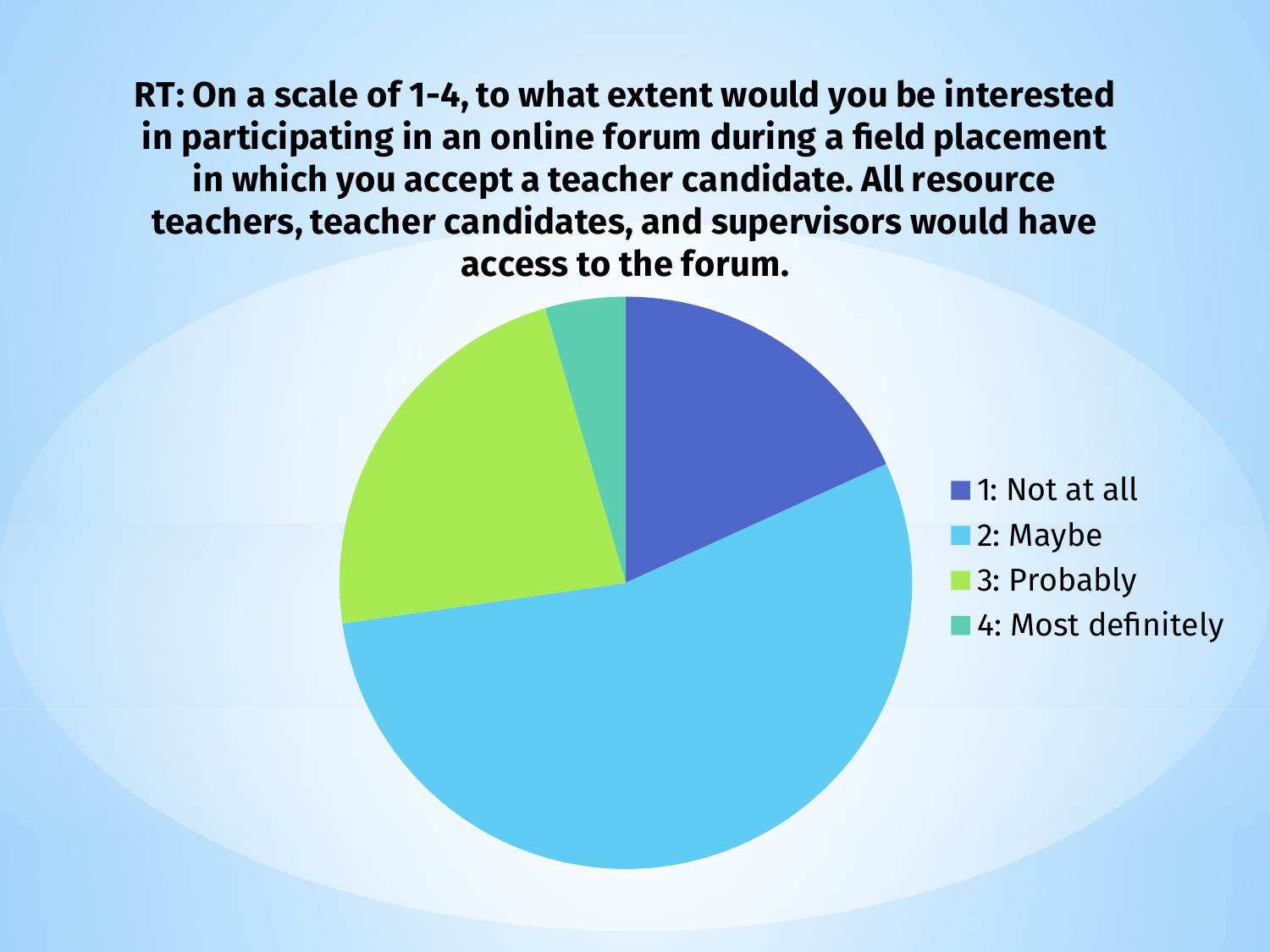

### Chart: RT: On a scale of 1-4, to what extent would you be interested in participating in an online forum during a field placement in which you accept a teacher candidate. All resource teachers, teacher candidates, and supervisors would have access to the forum.

| Category | RT: On a scale of 1-4, to what extent would you be interested in participating in an online forum during a field placement in which you accept a teacher candidate. All resource teachers, teacher candidates, and supervisors would have access to the forum a |
|---|---|
| 1: Not at all | 4.0 |
| 2: Maybe | 12.0 |
| 3: Probably | 5.0 |
| 4: Most definitely | 1.0 |